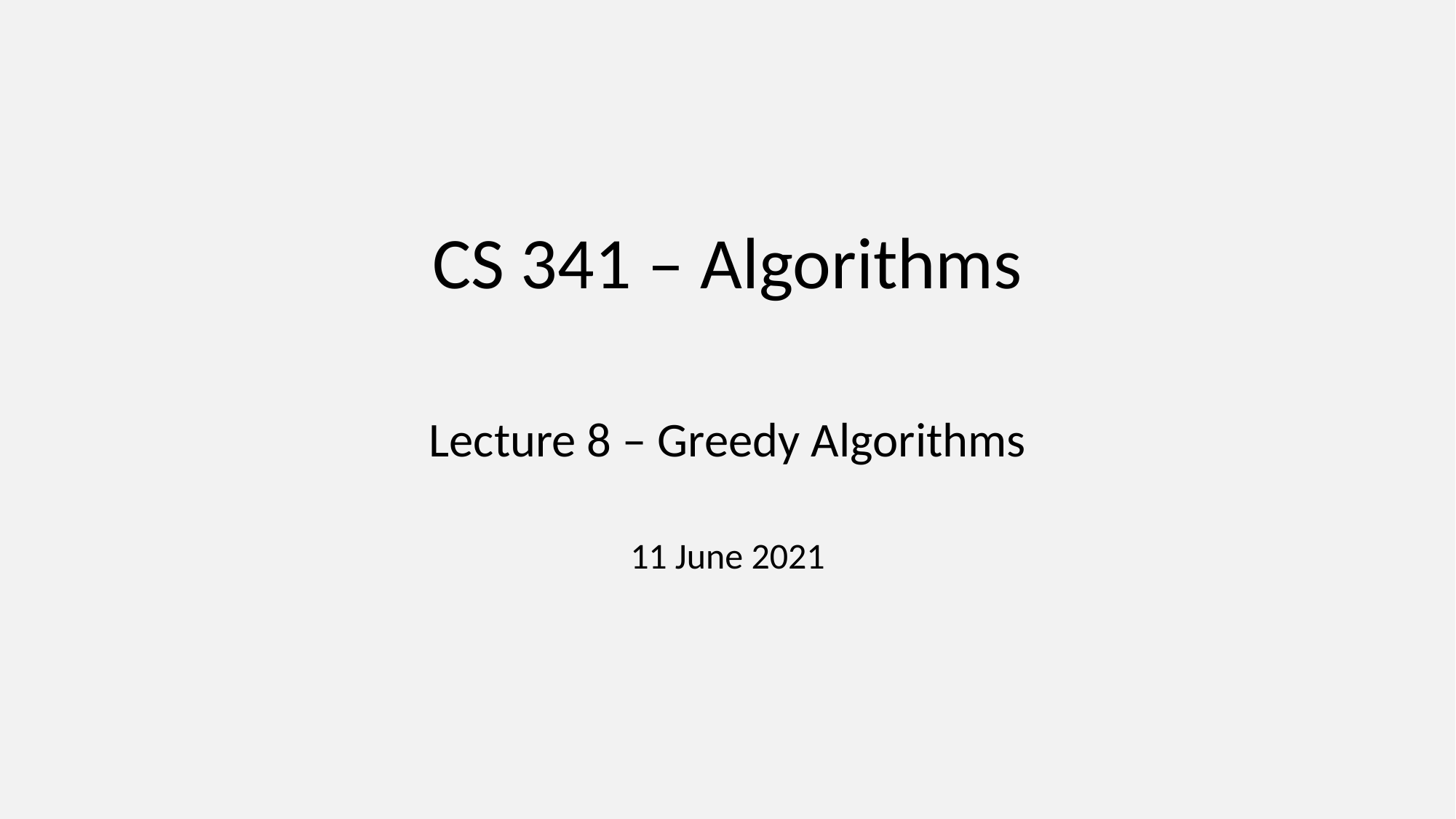

# CS 341 – Algorithms
Lecture 8 – Greedy Algorithms

11 June 2021